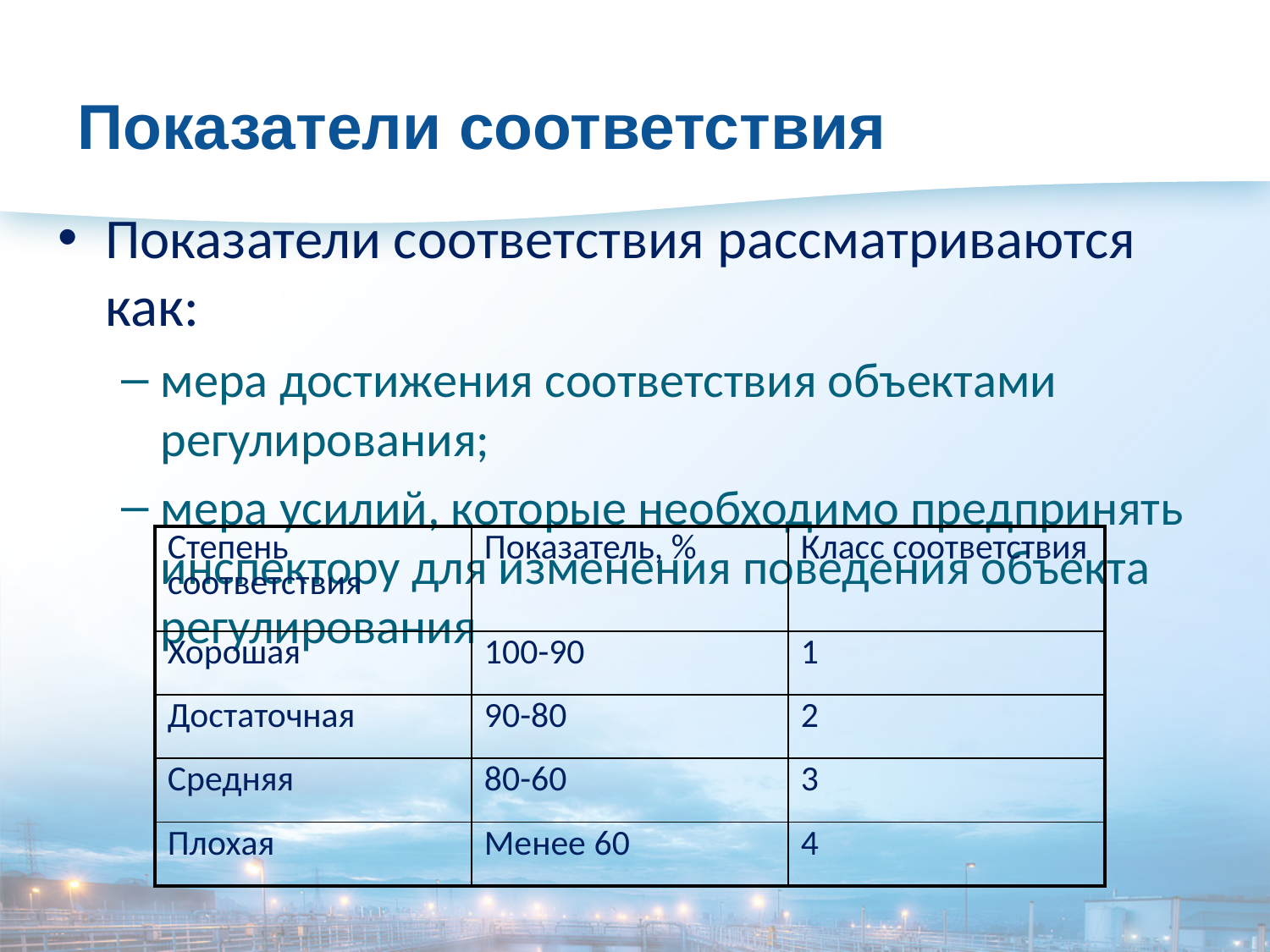

# Показатели соответствия
Показатели соответствия рассматриваются как:
мера достижения соответствия объектами регулирования;
мера усилий, которые необходимо предпринять инспектору для изменения поведения объекта регулирования

| Степень соответствия | Показатель, % | Класс соответствия |
| --- | --- | --- |
| Хорошая | 100-90 | 1 |
| Достаточная | 90-80 | 2 |
| Средняя | 80-60 | 3 |
| Плохая | Менее 60 | 4 |